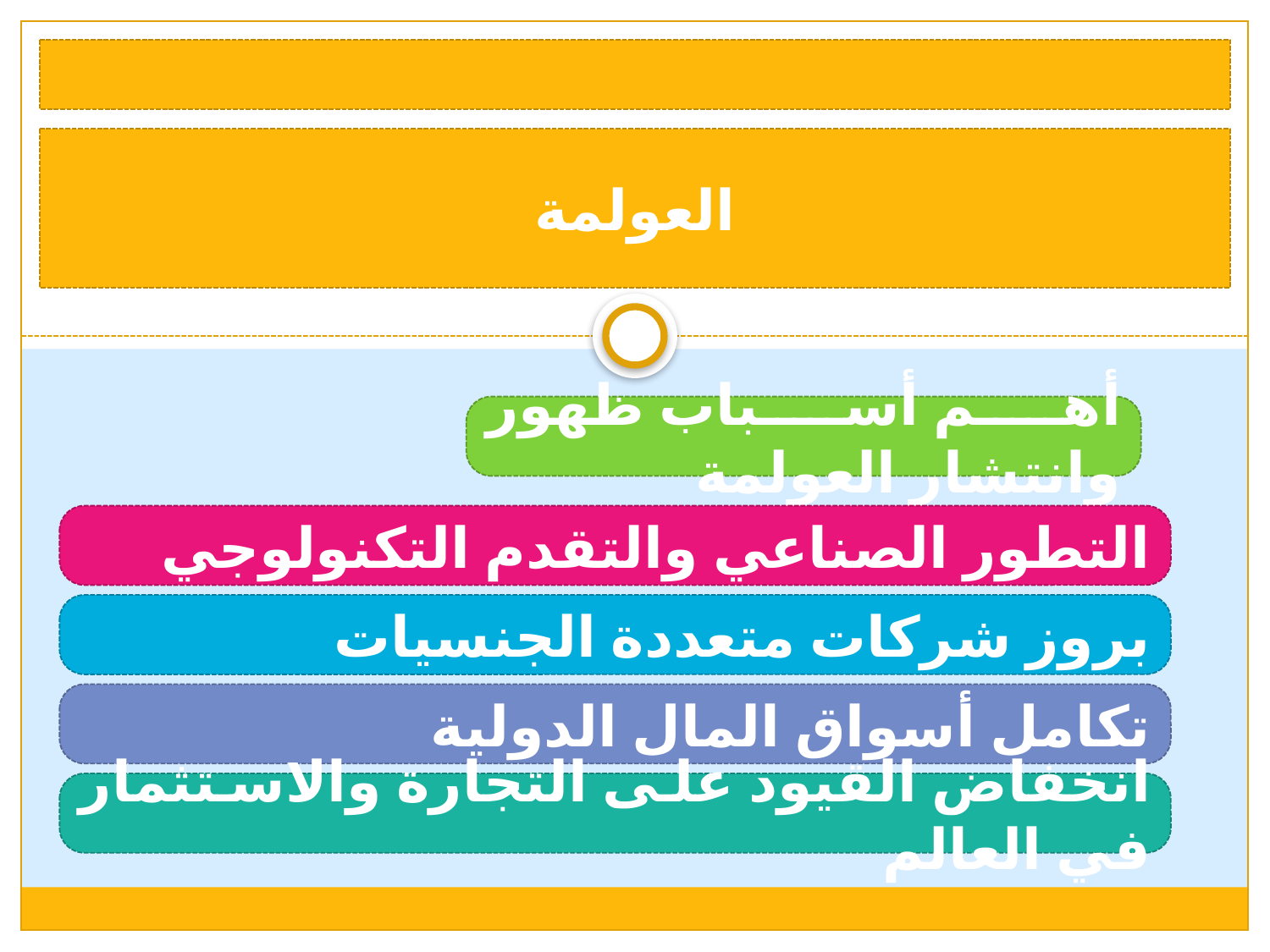

العولمة
أهم أسباب ظهور وانتشار العولمة
التطور الصناعي والتقدم التكنولوجي
بروز شركات متعددة الجنسيات
تكامل أسواق المال الدولية
انخفاض القيود على التجارة والاستثمار في العالم